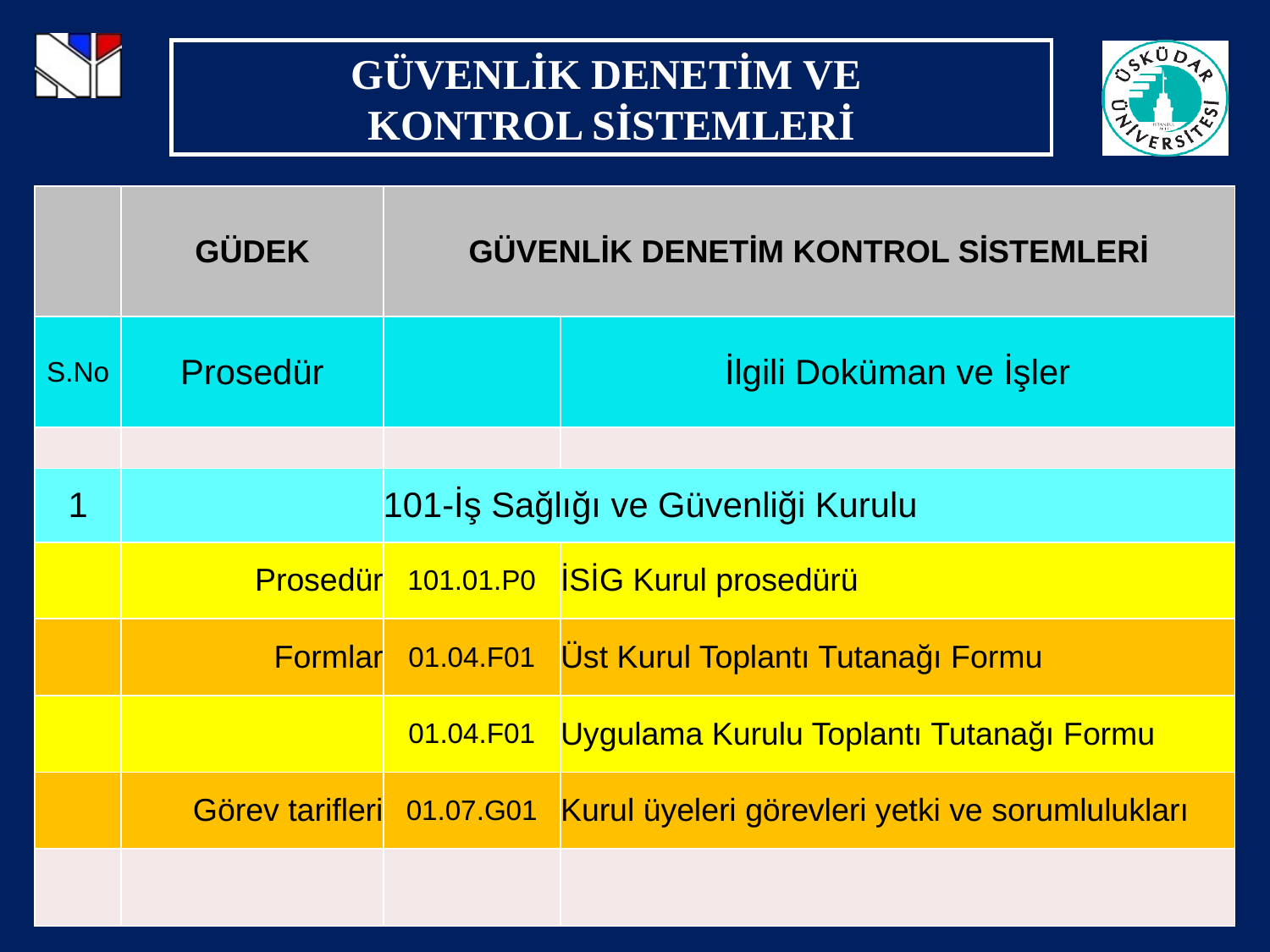

|  | GÜDEK | GÜVENLİK DENETİM KONTROL SİSTEMLERİ |  |
| --- | --- | --- | --- |
| S.No | Prosedür |  | İlgili Doküman ve İşler |
|  |  |  |  |
| 1 |  | 101-İş Sağlığı ve Güvenliği Kurulu |  |
|  | Prosedür | 101.01.P0 | İSİG Kurul prosedürü |
|  | Formlar | 01.04.F01 | Üst Kurul Toplantı Tutanağı Formu |
|  |  | 01.04.F01 | Uygulama Kurulu Toplantı Tutanağı Formu |
|  | Görev tarifleri | 01.07.G01 | Kurul üyeleri görevleri yetki ve sorumlulukları |
|  |  |  |  |